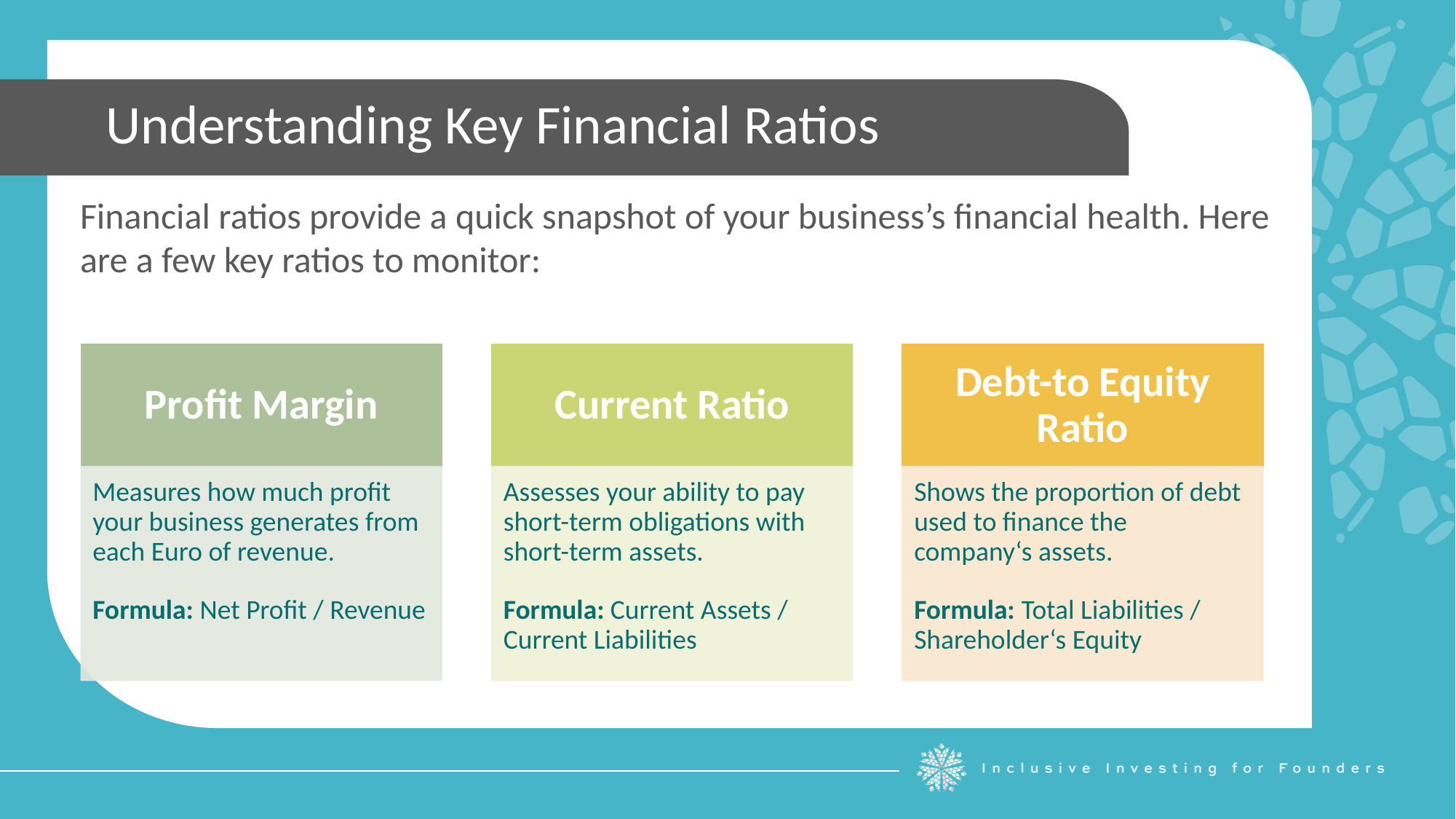

Understanding Key Financial Ratios
Financial ratios provide a quick snapshot of your business’s financial health. Here are a few key ratios to monitor:
Profit Margin
Measures how much profit your business generates from each Euro of revenue.
Formula: Net Profit / Revenue
Current Ratio
Assesses your ability to pay short-term obligations with short-term assets.
Formula: Current Assets / Current Liabilities
Debt-to Equity Ratio
Shows the proportion of debt used to finance the company‘s assets.
Formula: Total Liabilities / Shareholder‘s Equity